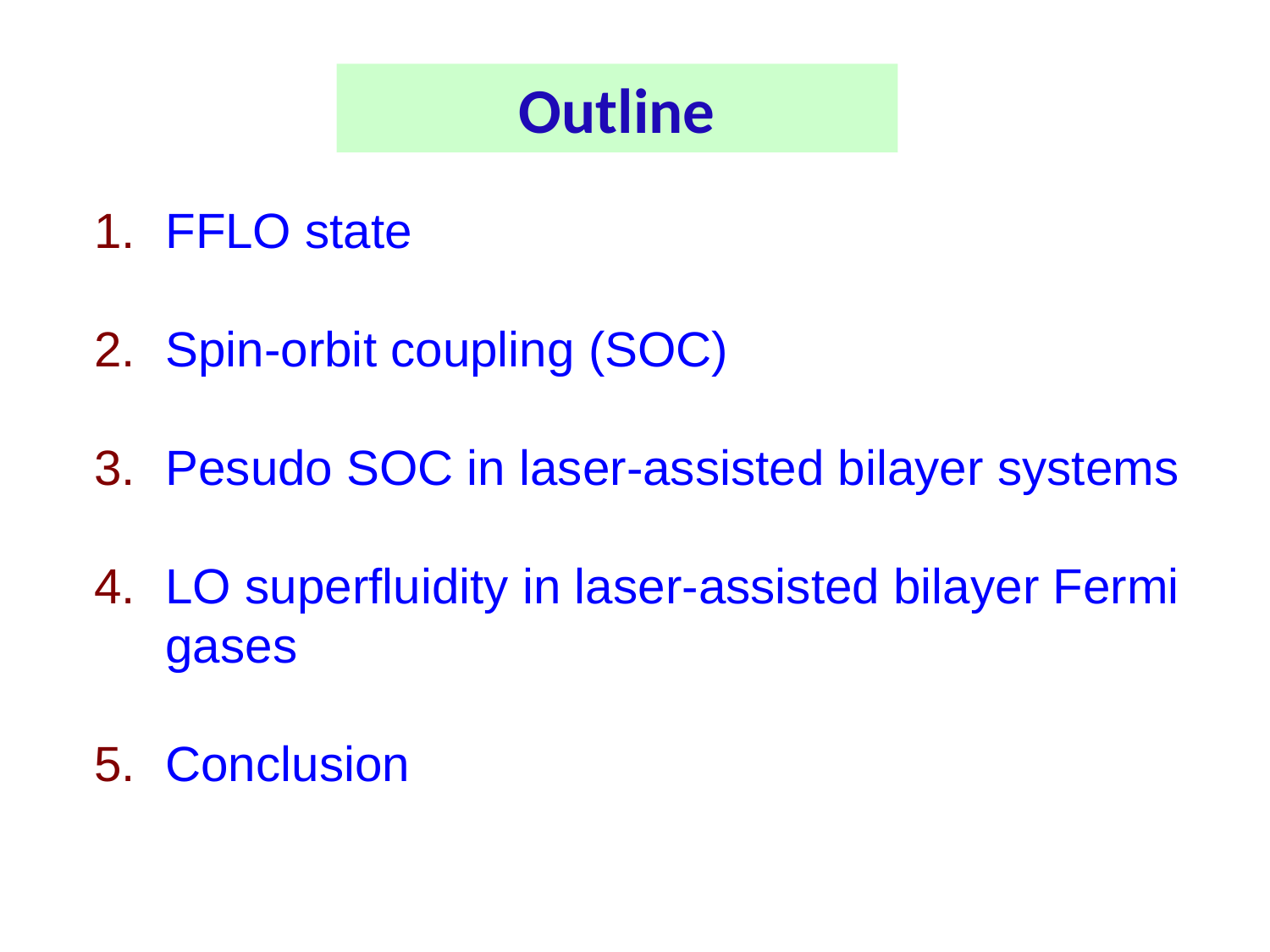

Outline
FFLO state

Spin-orbit coupling (SOC)

Pesudo SOC in laser-assisted bilayer systems

LO superfluidity in laser-assisted bilayer Fermi gases

Conclusion